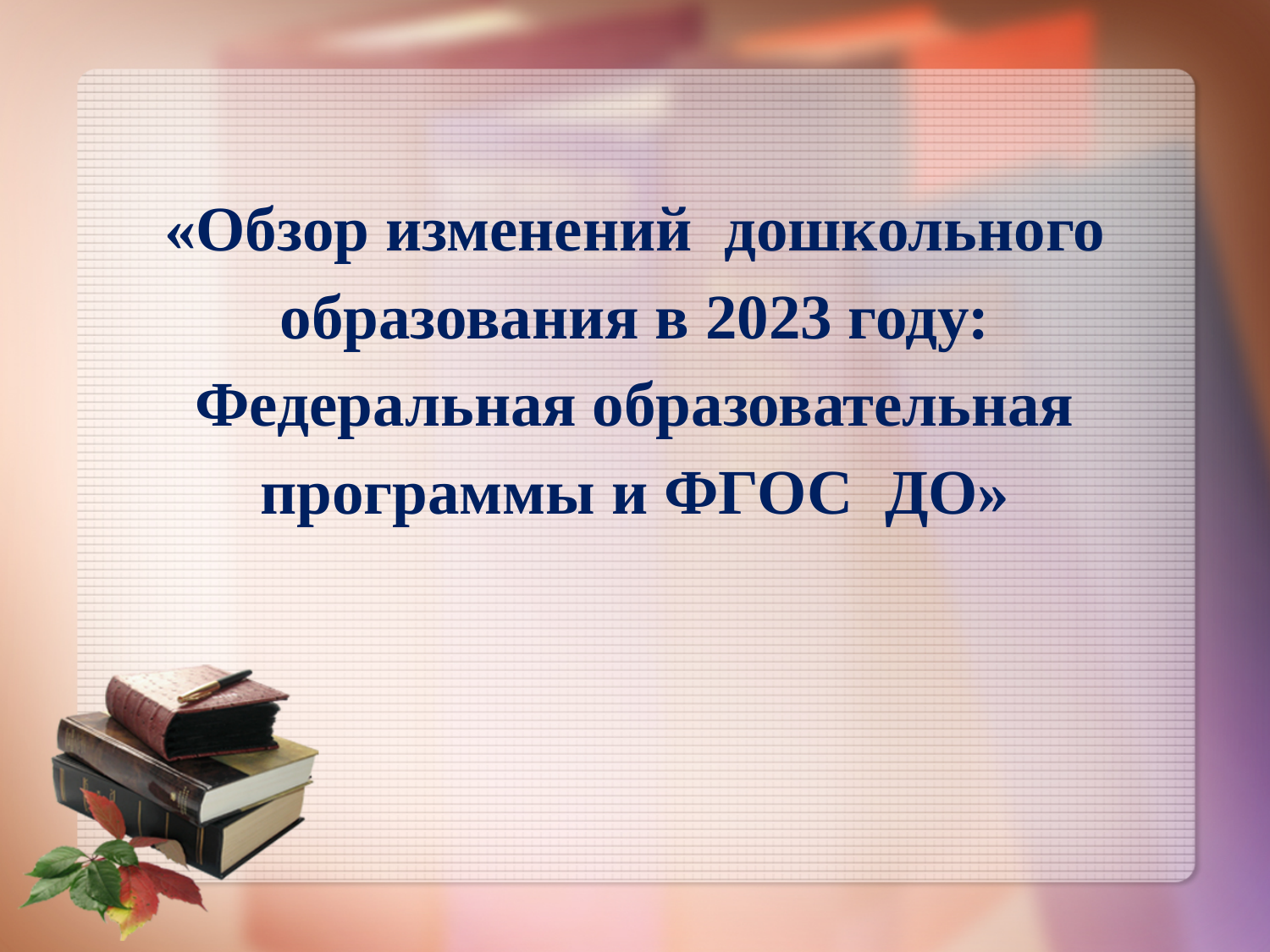

# «Обзор изменений  дошкольного образования в 2023 году: Федеральная образовательная программы и ФГОС  ДО»